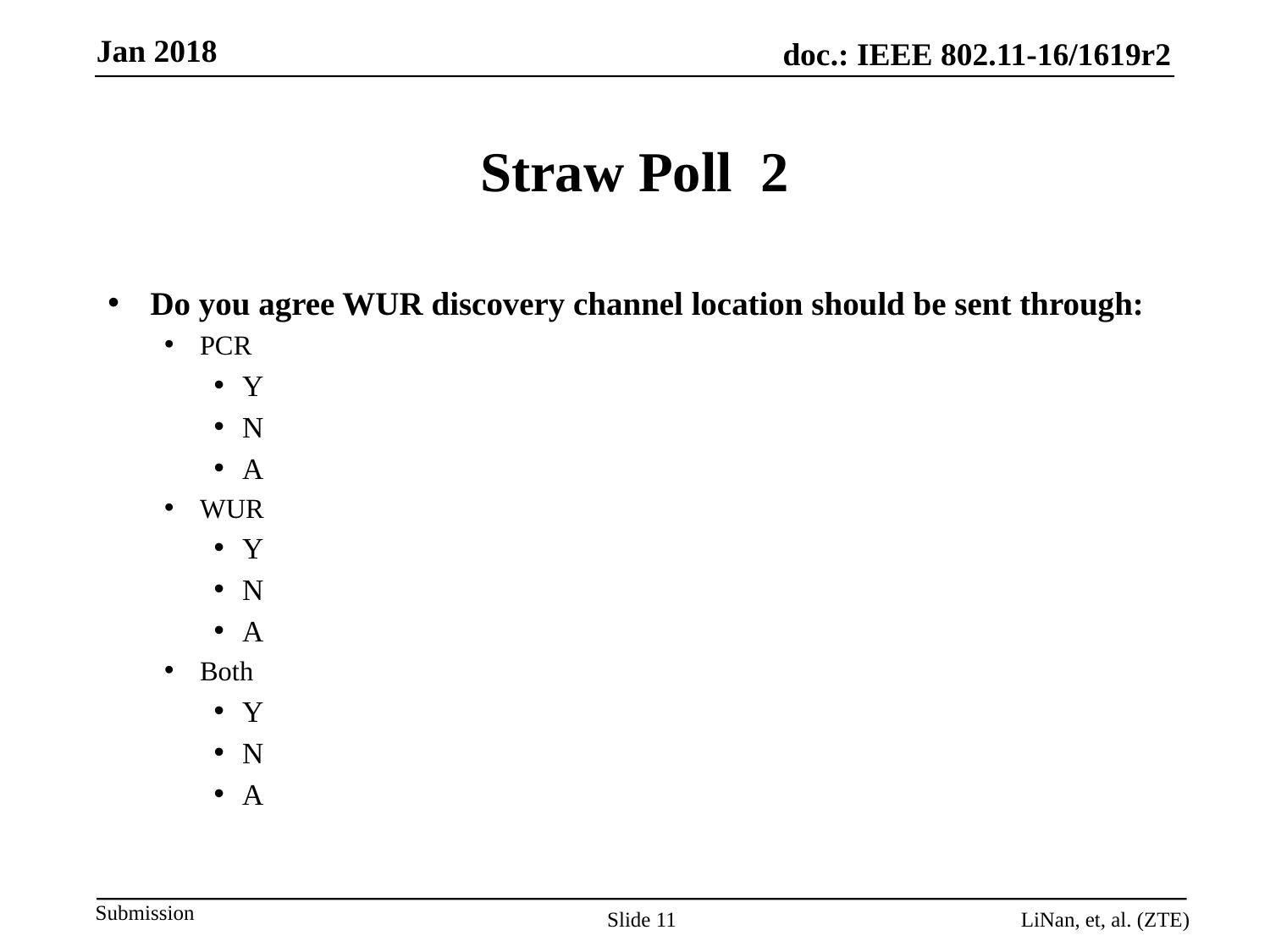

# Straw Poll  2
Do you agree WUR discovery channel location should be sent through:
PCR
Y
N
A
WUR
Y
N
A
Both
Y
N
A
Slide 11